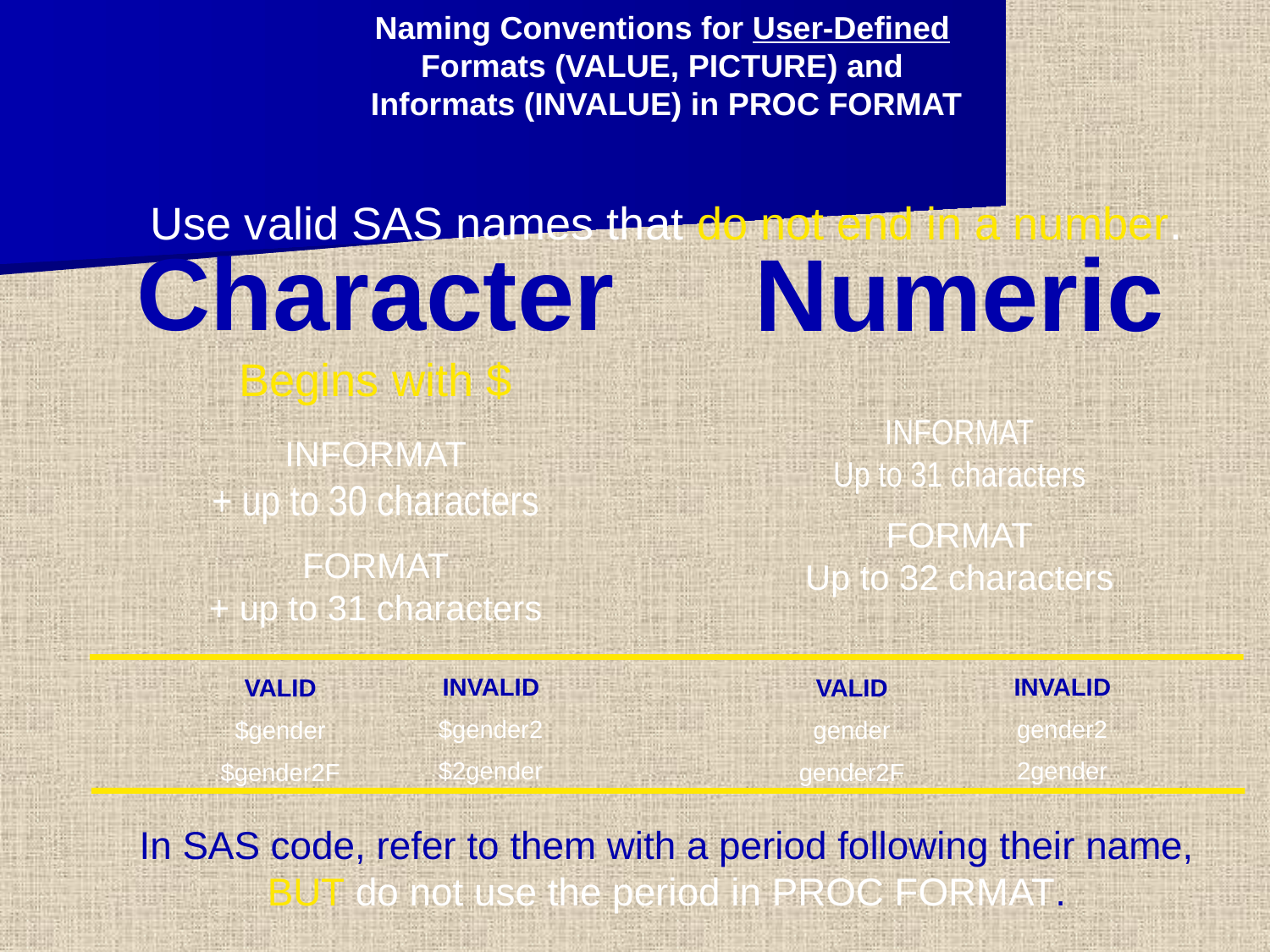

Naming Conventions for User-Defined
Formats (VALUE, PICTURE) and
Informats (INVALUE) in PROC FORMAT
Character
Begins with $

INFORMAT
+ up to 30 characters

FORMAT
+ up to 31 characters
Use valid SAS names that do not end in a number.
Numeric

INFORMAT
Up to 31 characters
FORMAT
Up to 32 characters

INVALID
$gender2
$2gender
INVALID
gender2
2gender
VALID
$gender
$gender2F
VALID
gender
gender2F

In SAS code, refer to them with a period following their name, BUT do not use the period in PROC FORMAT.